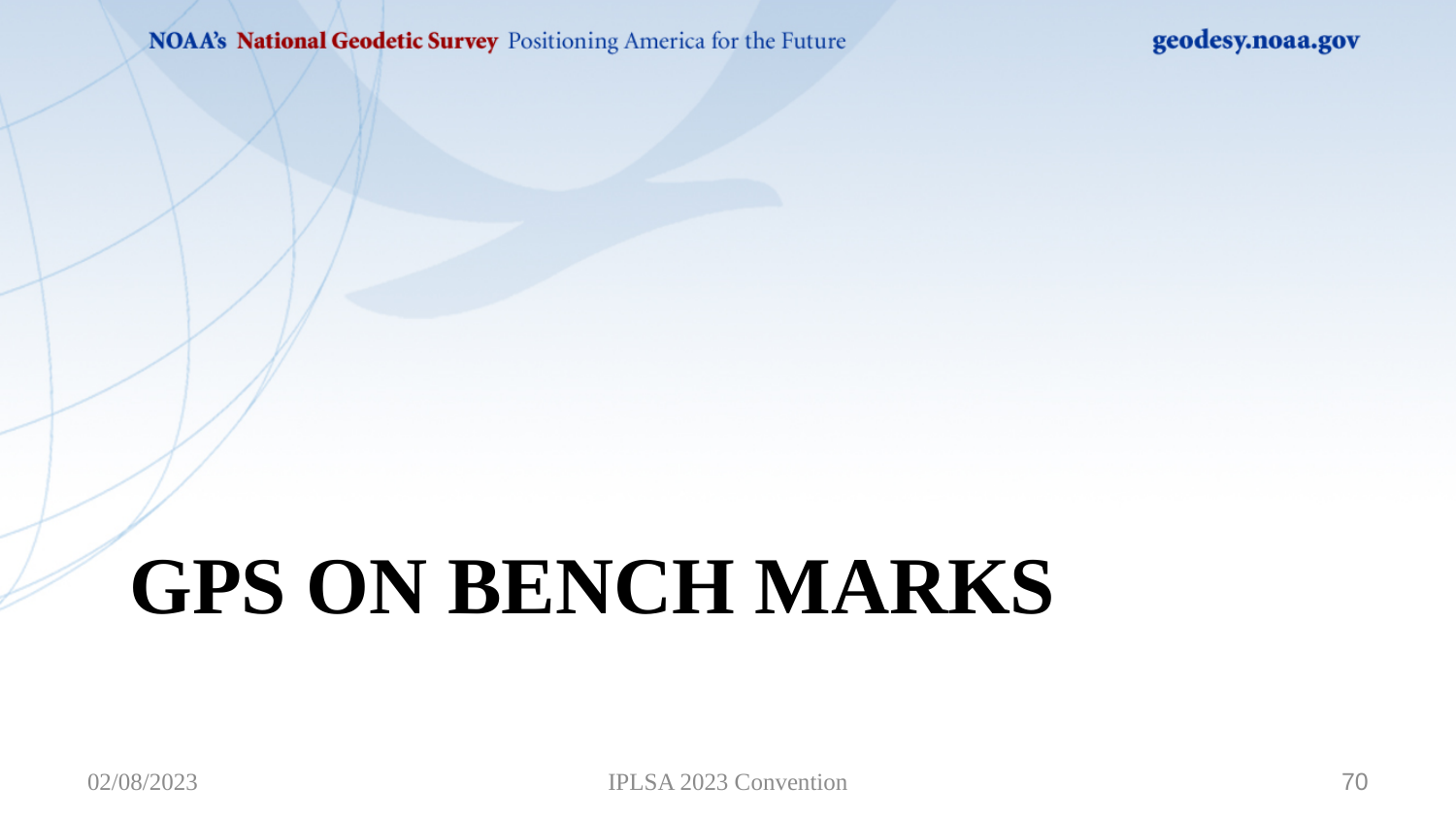

# GPS on Bench Marks
02/08/2023
IPLSA 2023 Convention
70